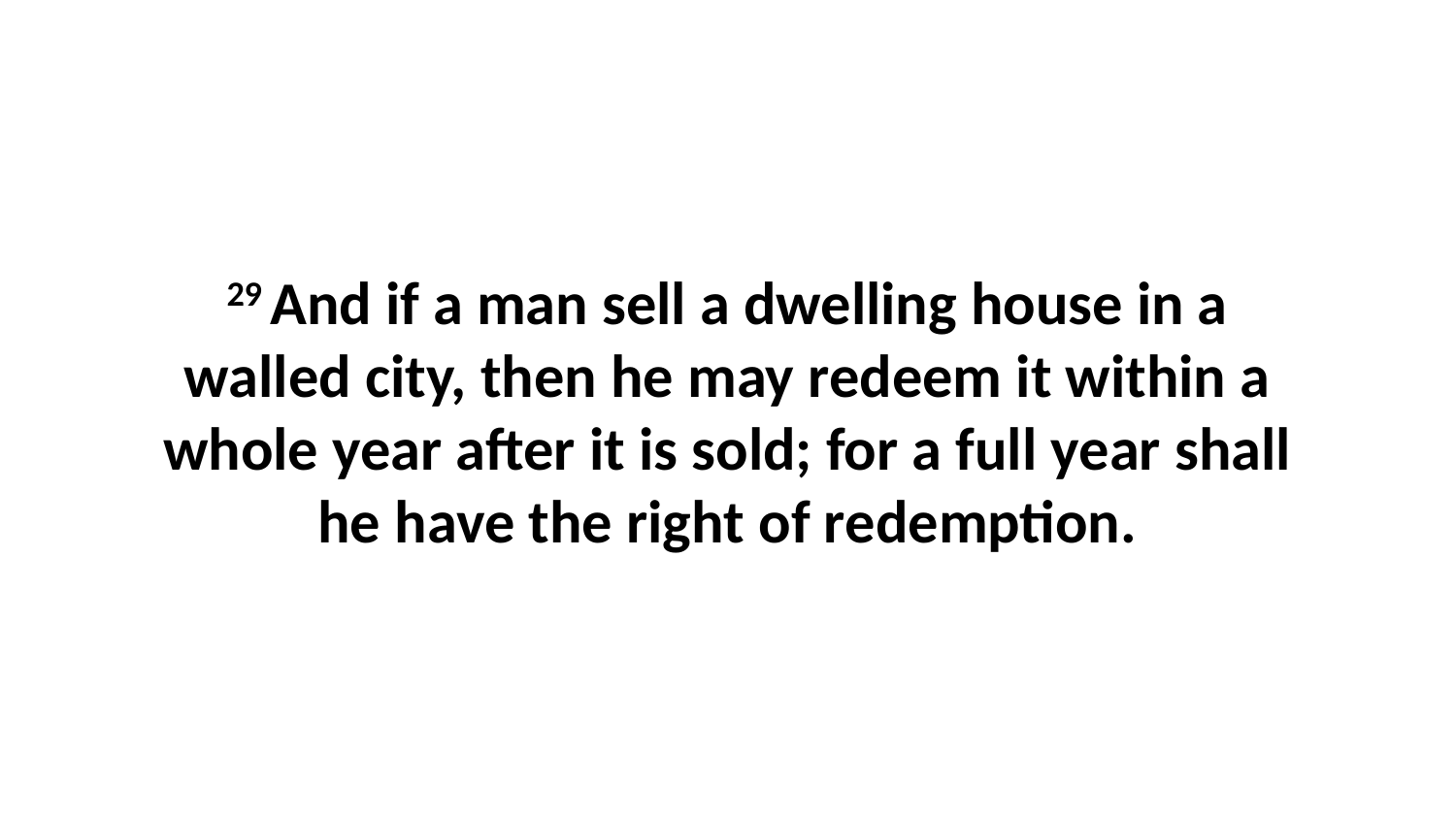

29 And if a man sell a dwelling house in a walled city, then he may redeem it within a whole year after it is sold; for a full year shall he have the right of redemption.